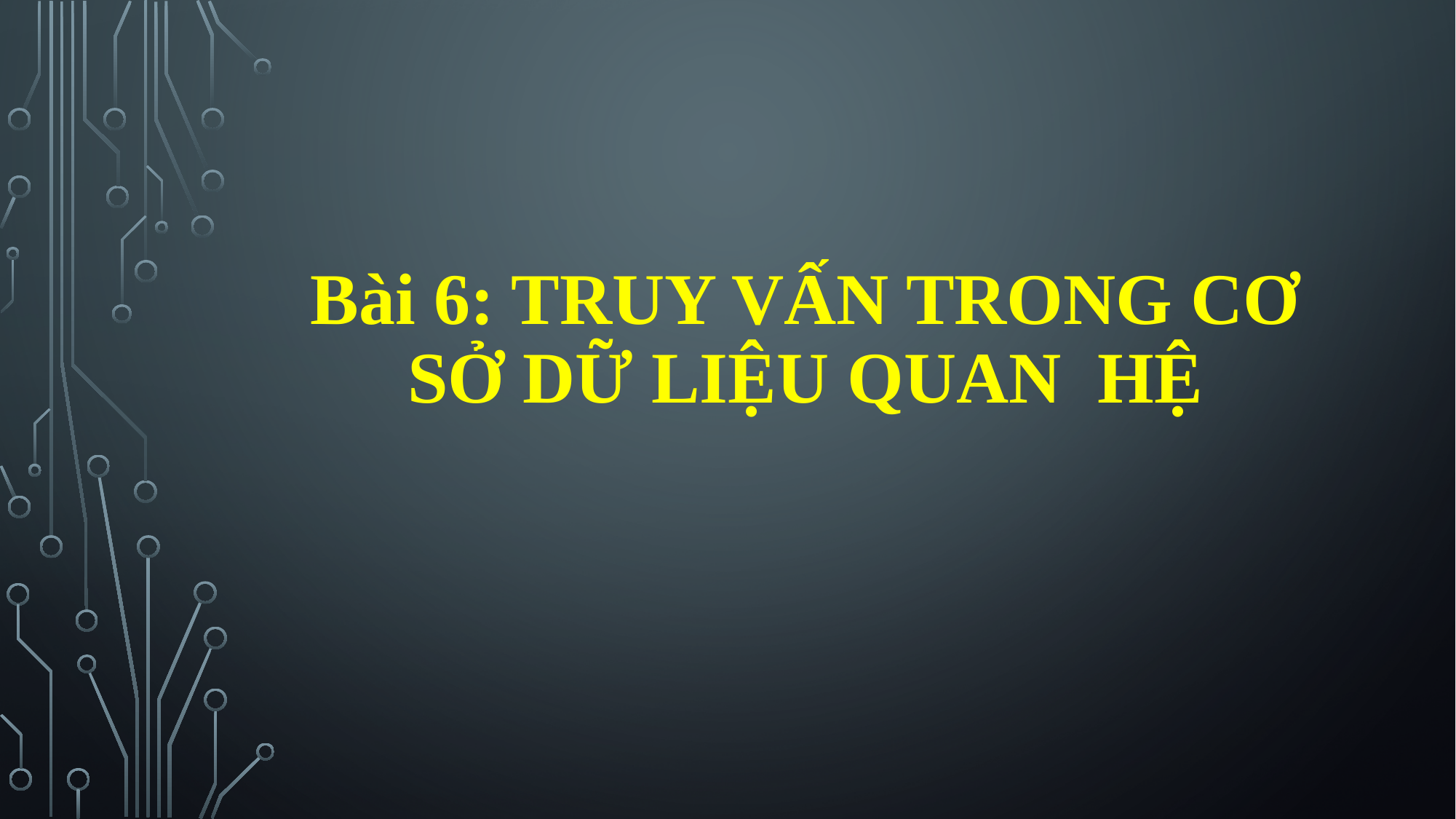

# Bài 6: truy vấn trong cơ sở dữ liệu quan  hệ